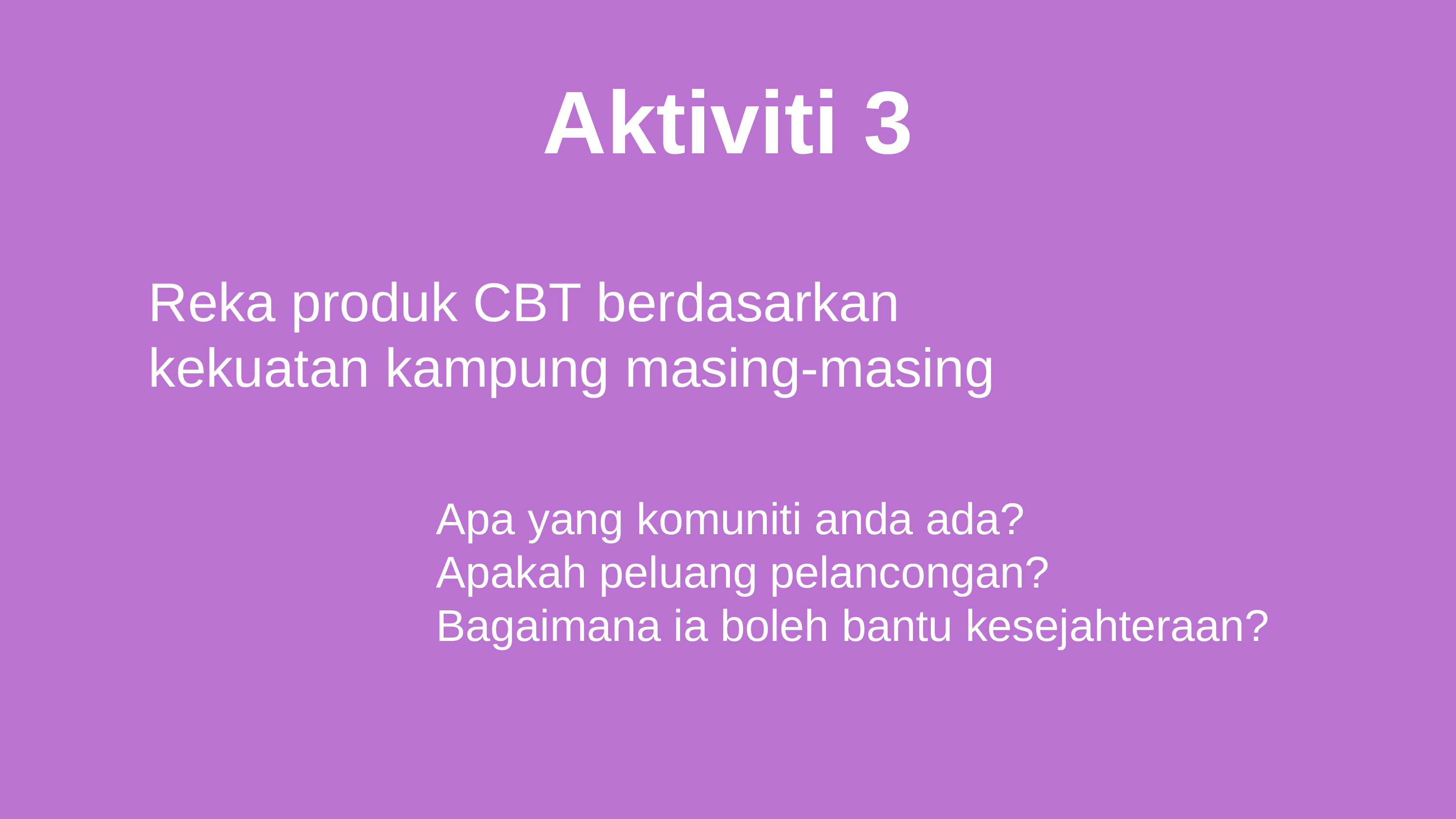

Aktiviti 3
Reka produk CBT berdasarkan kekuatan kampung masing-masing

Apa yang komuniti anda ada?
Apakah peluang pelancongan?
Bagaimana ia boleh bantu kesejahteraan?